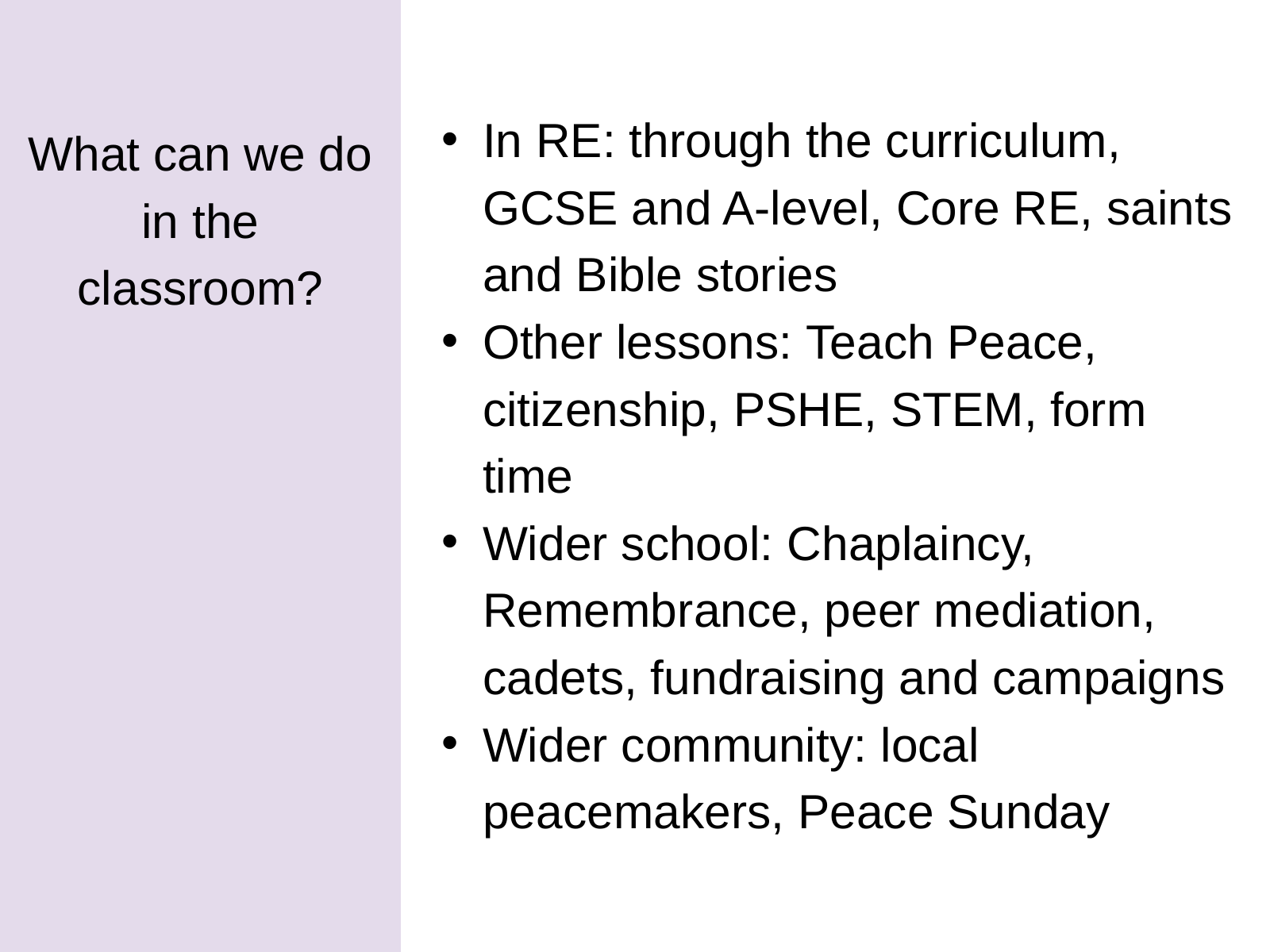

In RE: through the curriculum, GCSE and A-level, Core RE, saints and Bible stories
Other lessons: Teach Peace, citizenship, PSHE, STEM, form time
Wider school: Chaplaincy, Remembrance, peer mediation, cadets, fundraising and campaigns
Wider community: local peacemakers, Peace Sunday
What can we do in the classroom?